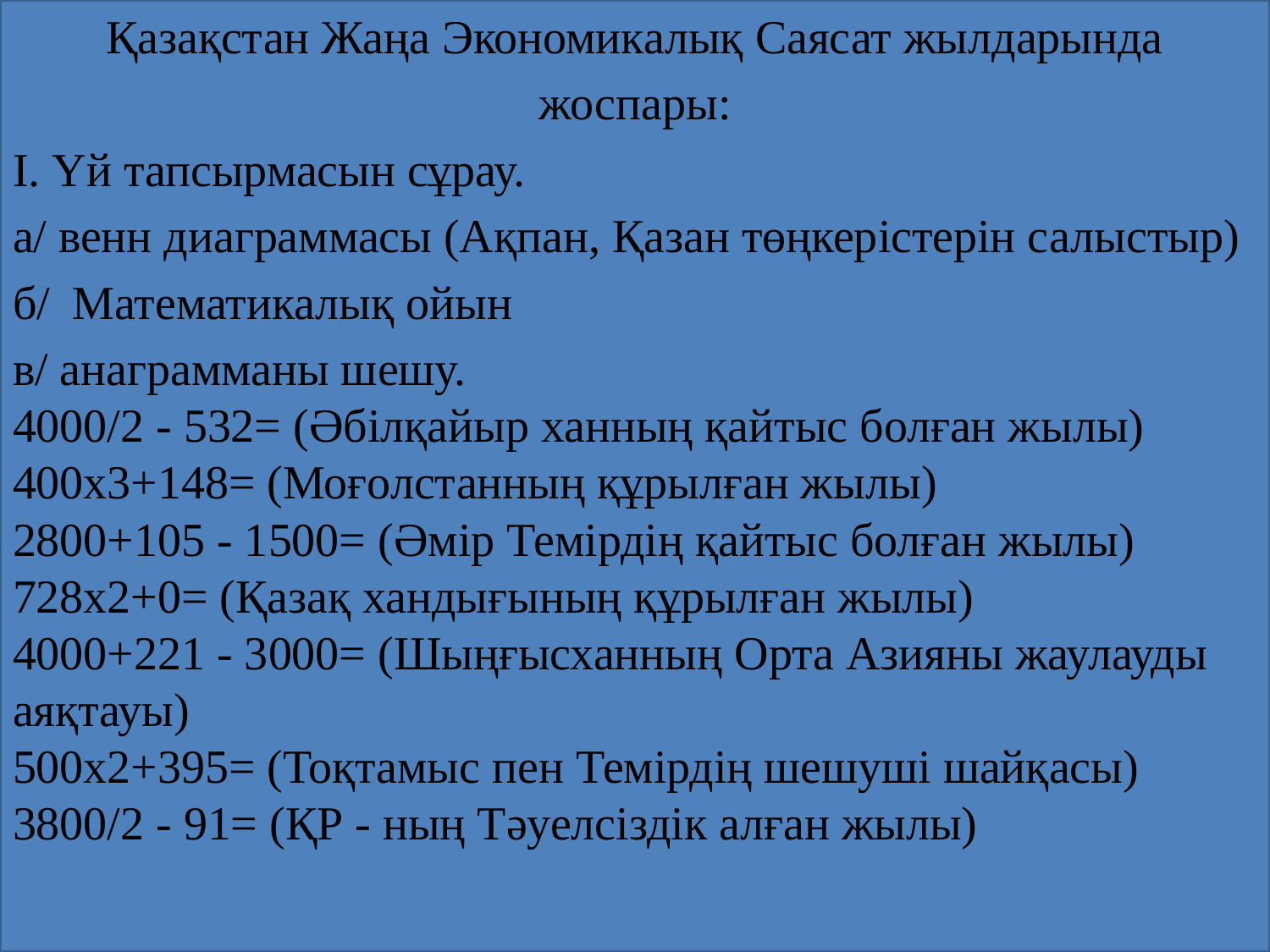

Қазақстан Жаңа Экономикалық Саясат жылдарында
жоспары:
І. Үй тапсырмасын сұрау.
а/ венн диаграммасы (Ақпан, Қазан төңкерістерін салыстыр)
б/  Математикалық ойын
в/ анаграмманы шешу.
4000/2 - 532= (Әбілқайыр ханның қайтыс болған жылы)
400х3+148= (Моғолстанның құрылған жылы)
2800+105 - 1500= (Әмір Темірдің қайтыс болған жылы)
728х2+0= (Қазақ хандығының құрылған жылы)
4000+221 - 3000= (Шыңғысханның Орта Азияны жаулауды аяқтауы)
500х2+395= (Тоқтамыс пен Темірдің шешуші шайқасы)
3800/2 - 91= (ҚР - ның Тәуелсіздік алған жылы)